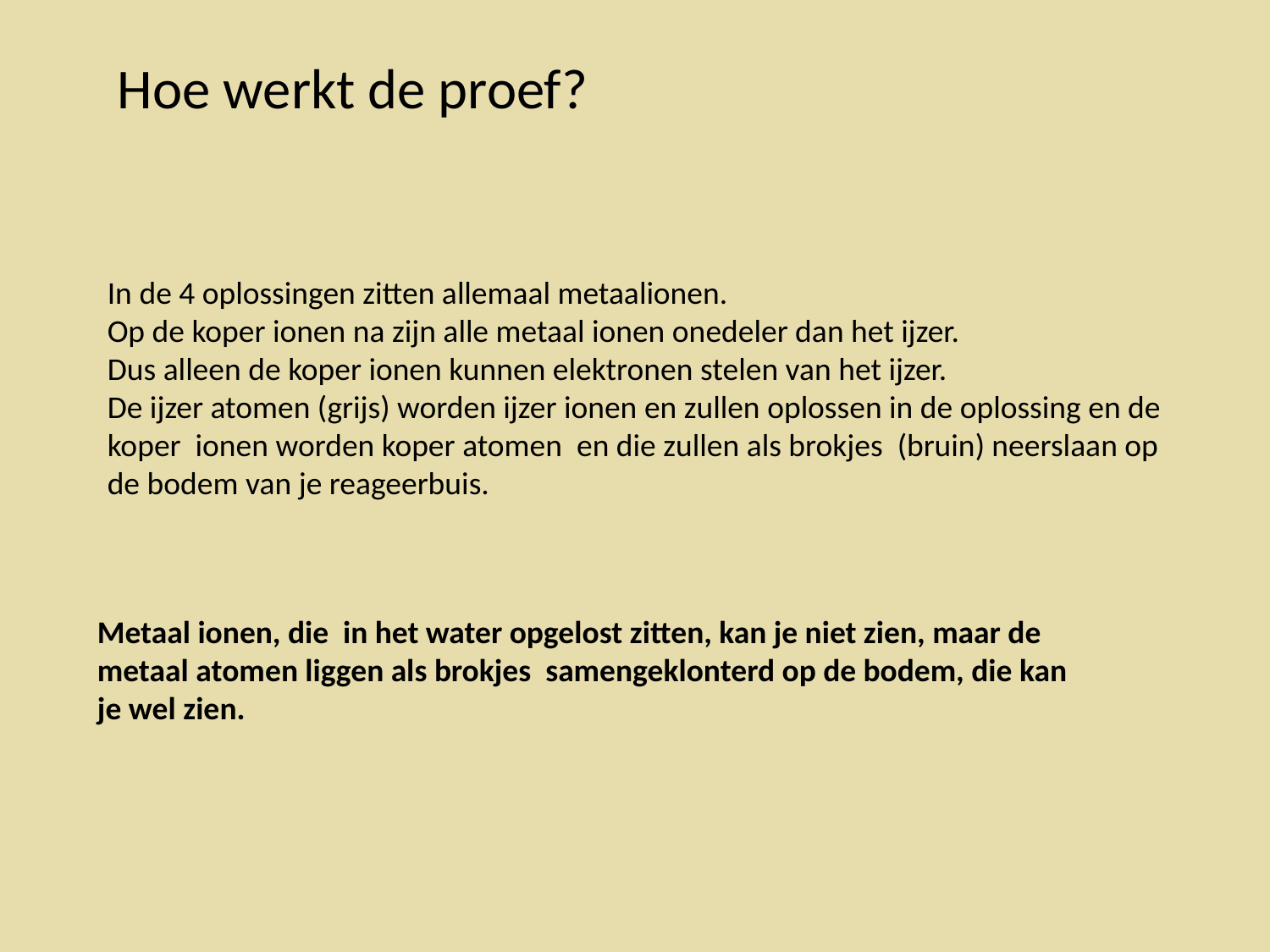

Hoe werkt de proef?
In de 4 oplossingen zitten allemaal metaalionen.
Op de koper ionen na zijn alle metaal ionen onedeler dan het ijzer.
Dus alleen de koper ionen kunnen elektronen stelen van het ijzer.
De ijzer atomen (grijs) worden ijzer ionen en zullen oplossen in de oplossing en de koper  ionen worden koper atomen  en die zullen als brokjes  (bruin) neerslaan op de bodem van je reageerbuis.
Metaal ionen, die  in het water opgelost zitten, kan je niet zien, maar de metaal atomen liggen als brokjes  samengeklonterd op de bodem, die kan je wel zien.